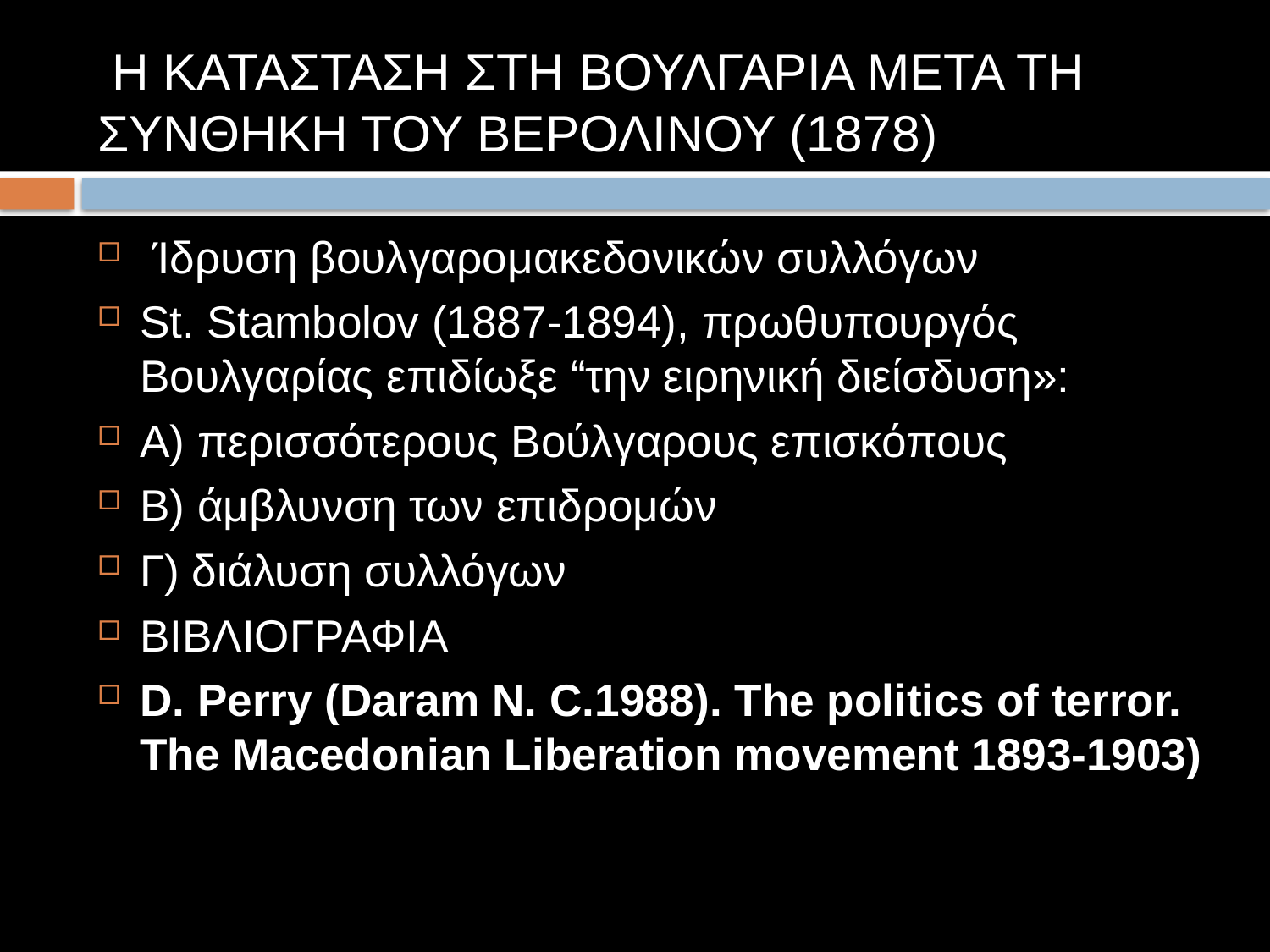

# Η ΚΑΤΑΣΤΑΣΗ ΣΤΗ ΒΟΥΛΓΑΡΙΑ ΜΕΤΑ ΤΗ ΣΥΝΘΗΚΗ ΤΟΥ ΒΕΡΟΛΙΝΟΥ (1878)
 Ίδρυση βουλγαρομακεδονικών συλλόγων
St. Stambolov (1887-1894), πρωθυπουργός Βουλγαρίας επιδίωξε “την ειρηνική διείσδυση»:
Α) περισσότερους Βούλγαρους επισκόπους
Β) άμβλυνση των επιδρομών
Γ) διάλυση συλλόγων
ΒΙΒΛΙΟΓΡΑΦΙΑ
D. Perry (Daram N. C.1988). The politics of terror. The Macedonian Liberation movement 1893-1903)